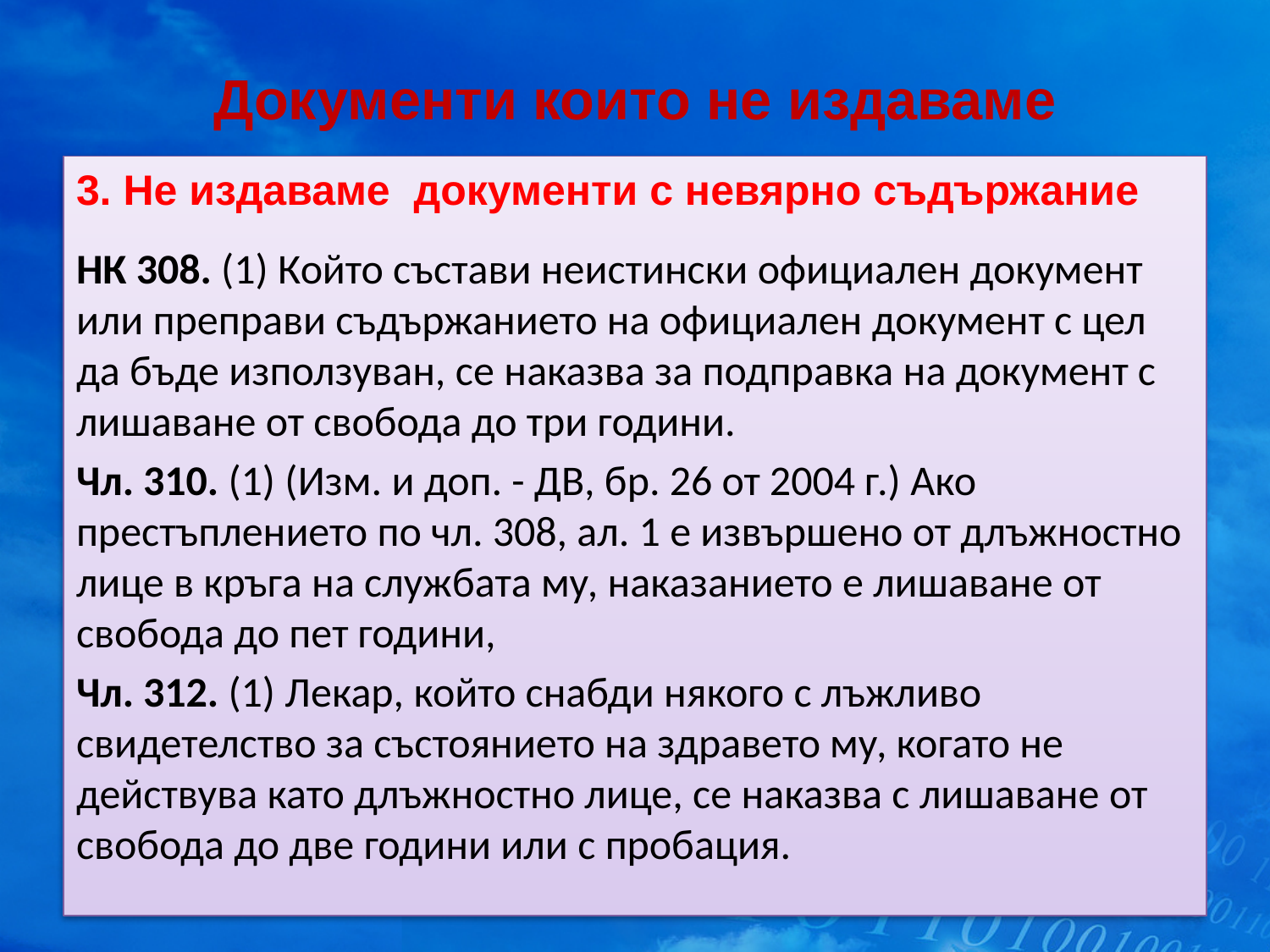

# Документи които не издаваме
3. Не издаваме  документи с невярно съдържание

НК 308. (1) Който състави неистински официален документ или преправи съдържанието на официален документ с цел да бъде използуван, се наказва за подправка на документ с лишаване от свобода до три години.
Чл. 310. (1) (Изм. и доп. - ДВ, бр. 26 от 2004 г.) Ако престъплението по чл. 308, ал. 1 е извършено от длъжностно лице в кръга на службата му, наказанието е лишаване от свобода до пет години,
Чл. 312. (1) Лекар, който снабди някого с лъжливо свидетелство за състоянието на здравето му, когато не действува като длъжностно лице, се наказва с лишаване от свобода до две години или с пробация.